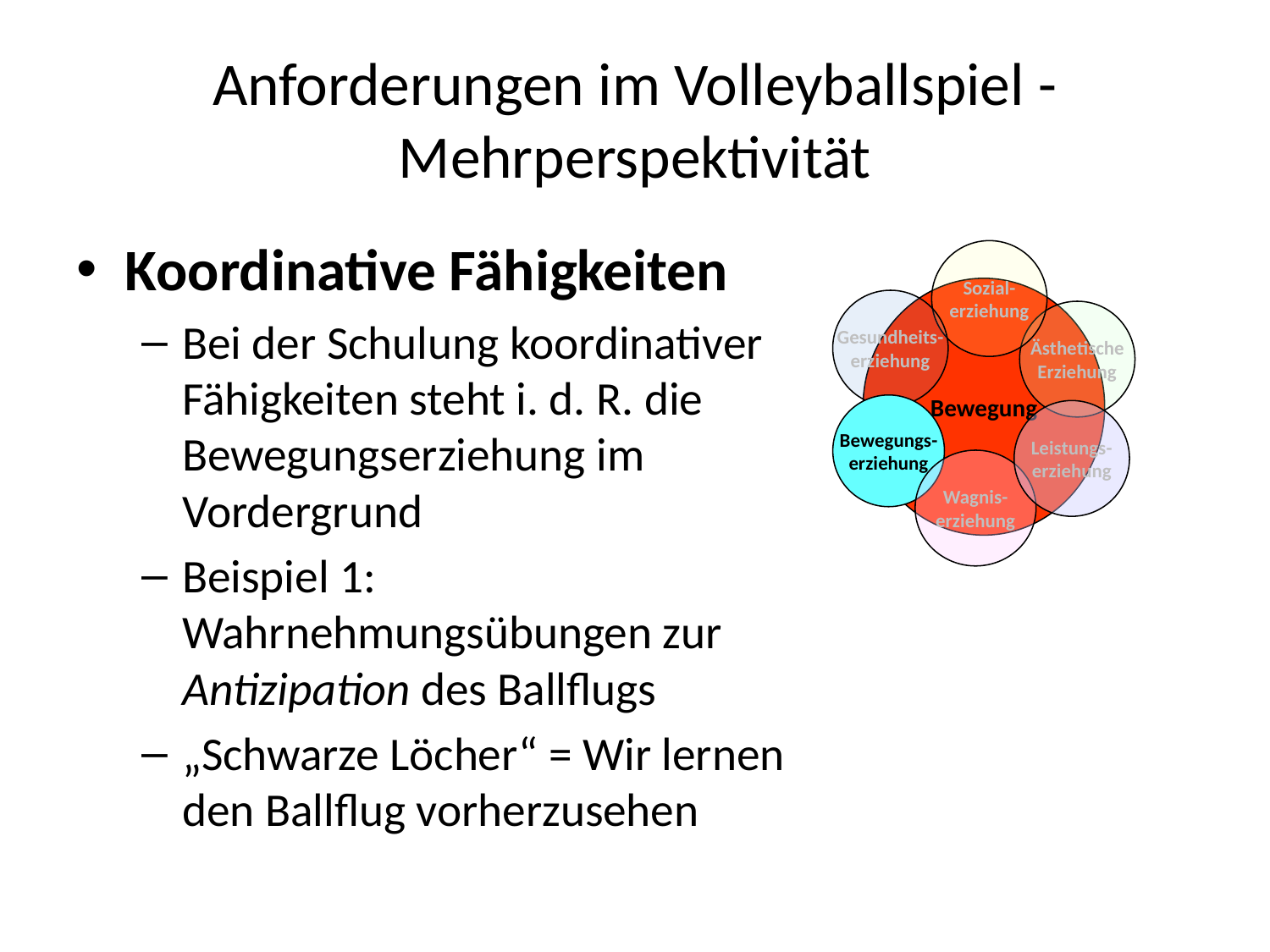

# Anforderungen im Volleyballspiel - Mehrperspektivität
Koordinative Fähigkeiten
Bei der Schulung koordinativer Fähigkeiten steht i. d. R. die Bewegungserziehung im Vordergrund
Beispiel 1: Wahrnehmungsübungen zur Antizipation des Ballflugs
„Schwarze Löcher“ = Wir lernen den Ballflug vorherzusehen
Sozial-
erziehung
Bewegung
Gesundheits-
erziehung
Ästhetische
Erziehung
Bewegungs-
erziehung
Leistungs-
erziehung
Wagnis-
erziehung